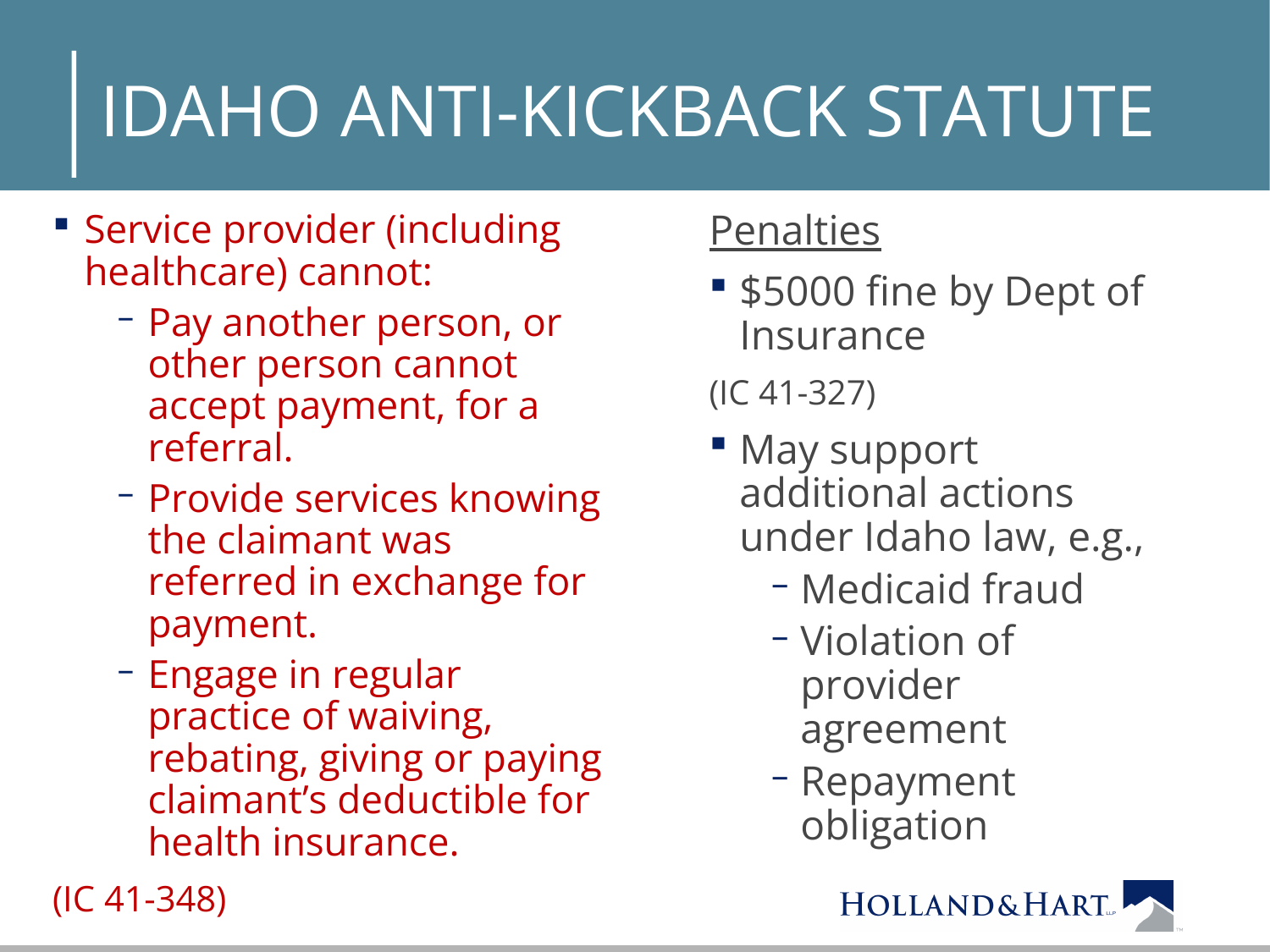

# Idaho Anti-Kickback Statute
Service provider (including healthcare) cannot:
Pay another person, or other person cannot accept payment, for a referral.
Provide services knowing the claimant was referred in exchange for payment.
Engage in regular practice of waiving, rebating, giving or paying claimant’s deductible for health insurance.
(IC 41-348)

Penalties
$5000 fine by Dept of Insurance
(IC 41-327)
May support additional actions under Idaho law, e.g.,
Medicaid fraud
Violation of provider agreement
Repayment obligation